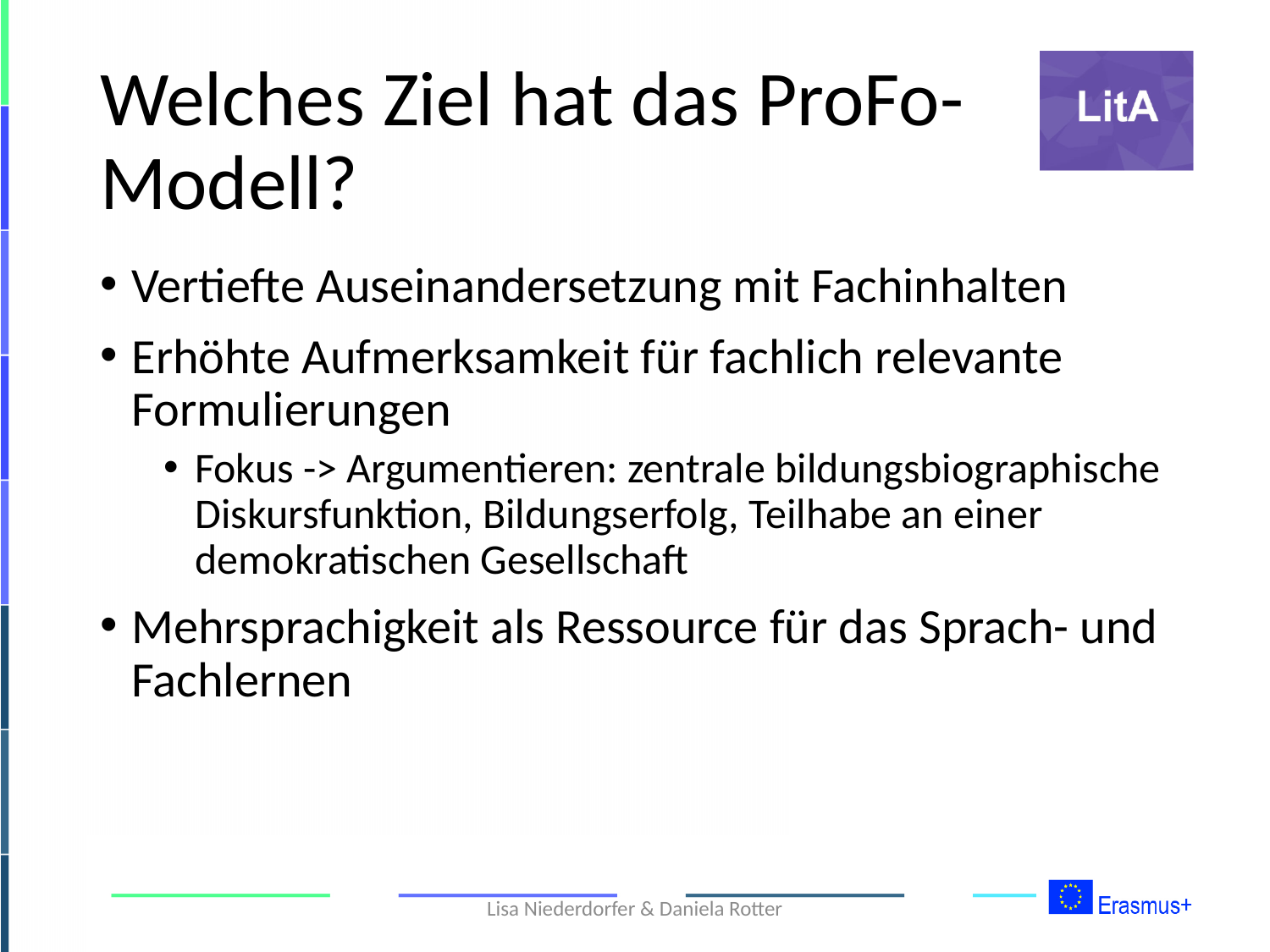

# Welches Ziel hat das ProFo-Modell?
Vertiefte Auseinandersetzung mit Fachinhalten
Erhöhte Aufmerksamkeit für fachlich relevante Formulierungen
Fokus -> Argumentieren: zentrale bildungsbiographische Diskursfunktion, Bildungserfolg, Teilhabe an einer demokratischen Gesellschaft
Mehrsprachigkeit als Ressource für das Sprach- und Fachlernen
Lisa Niederdorfer & Daniela Rotter